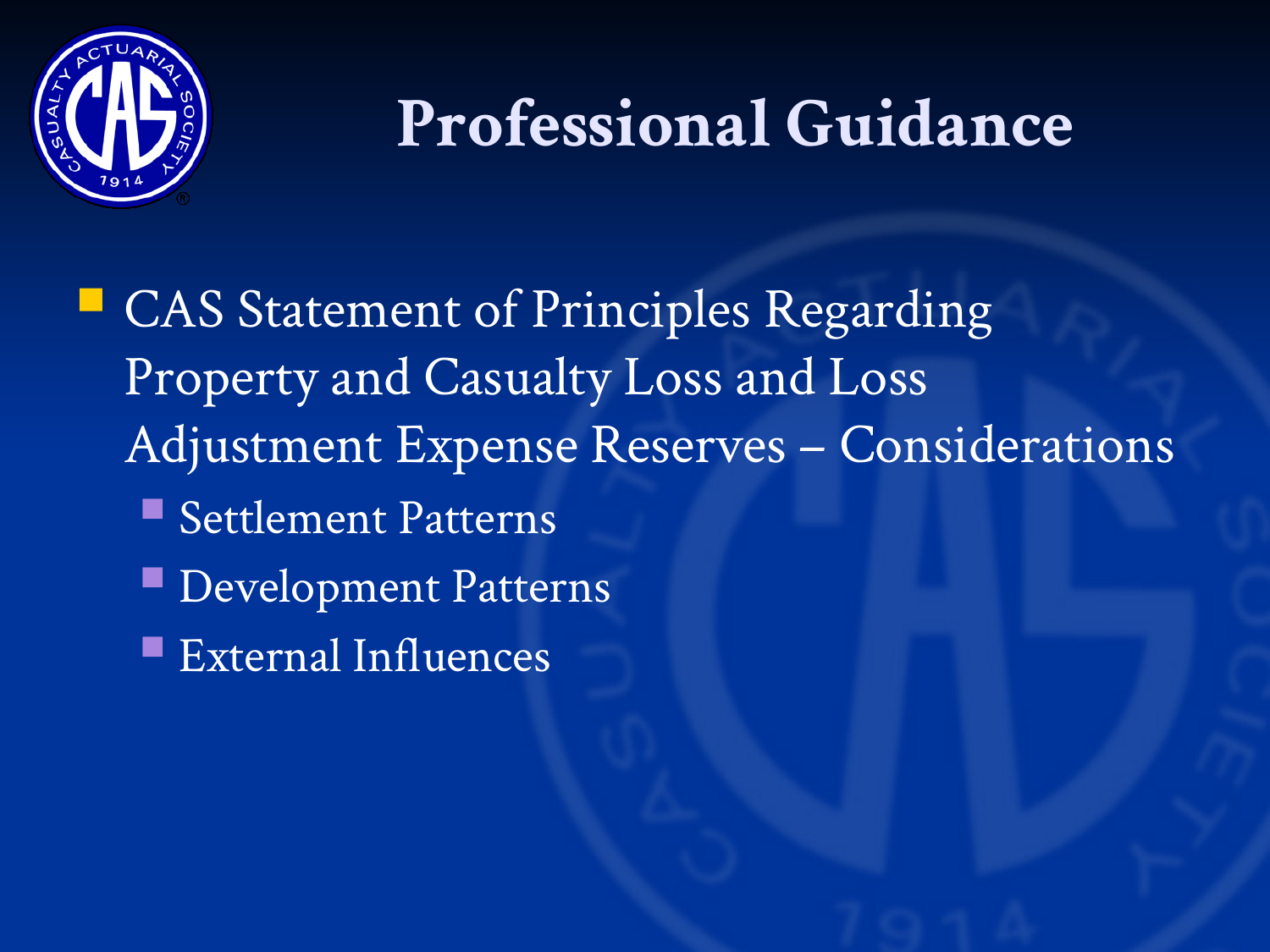

Professional Guidance
CAS Statement of Principles Regarding Property and Casualty Loss and Loss Adjustment Expense Reserves – Considerations
Settlement Patterns
Development Patterns
External Influences